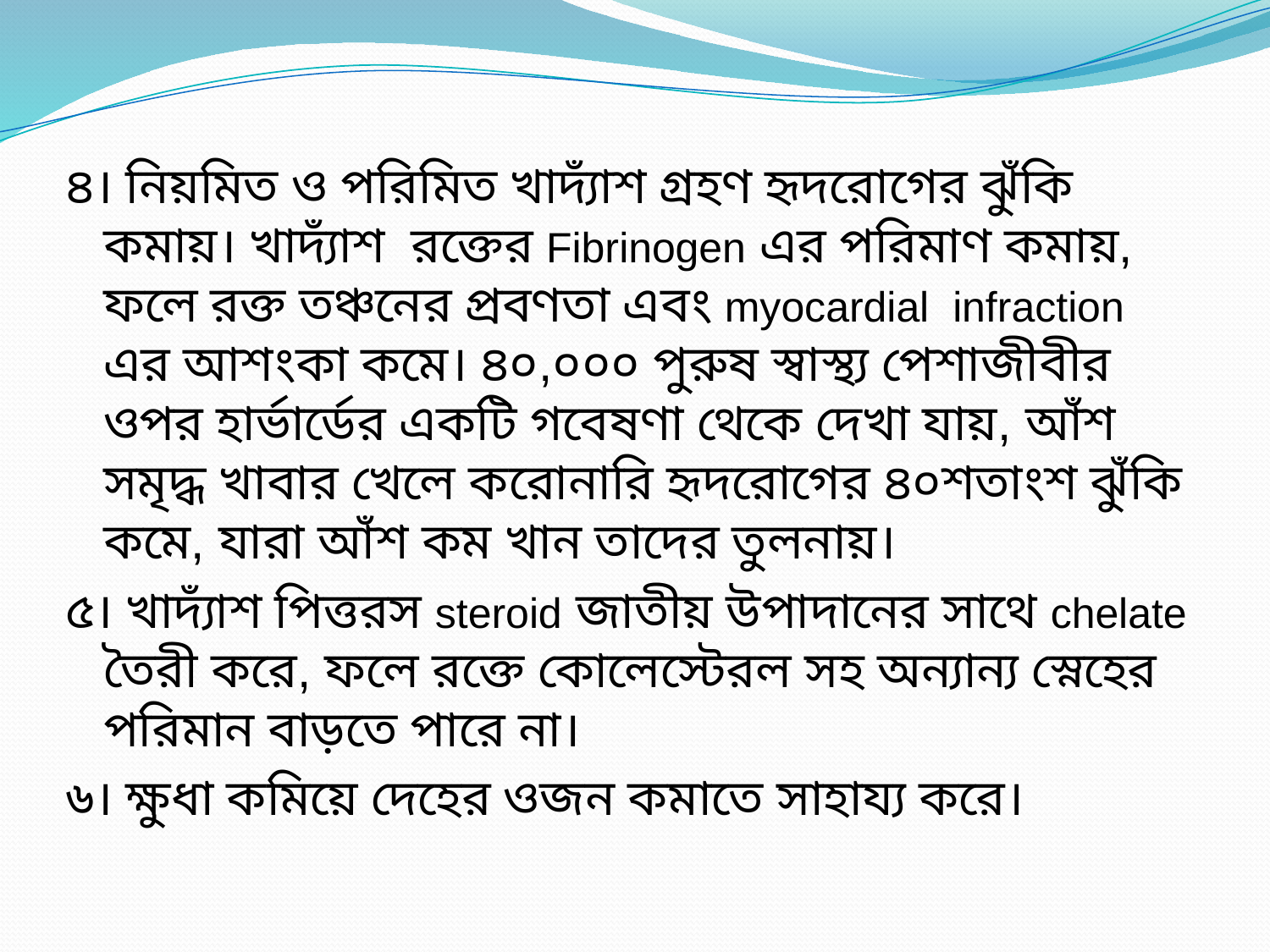

৪। নিয়মিত ও পরিমিত খাদ্যাঁশ গ্রহণ হৃদরোগের ঝুঁকি কমায়। খাদ্যাঁশ  রক্তের Fibrinogen এর পরিমাণ কমায়, ফলে রক্ত তঞ্চনের প্রবণতা এবং myocardial  infraction এর আশংকা কমে। ৪০,০০০ পুরুষ স্বাস্থ্য পেশাজীবীর ওপর হার্ভার্ডের একটি গবেষণা থেকে দেখা যায়, আঁশ সমৃদ্ধ খাবার খেলে করোনারি হৃদরোগের ৪০শতাংশ ঝুঁকি কমে, যারা আঁশ কম খান তাদের তুলনায়।
৫। খাদ্যাঁশ পিত্তরস steroid জাতীয় উপাদানের সাথে chelate তৈরী করে, ফলে রক্তে কোলেস্টেরল সহ অন্যান্য স্নেহের পরিমান বাড়তে পারে না।
৬। ক্ষুধা কমিয়ে দেহের ওজন কমাতে সাহায্য করে।